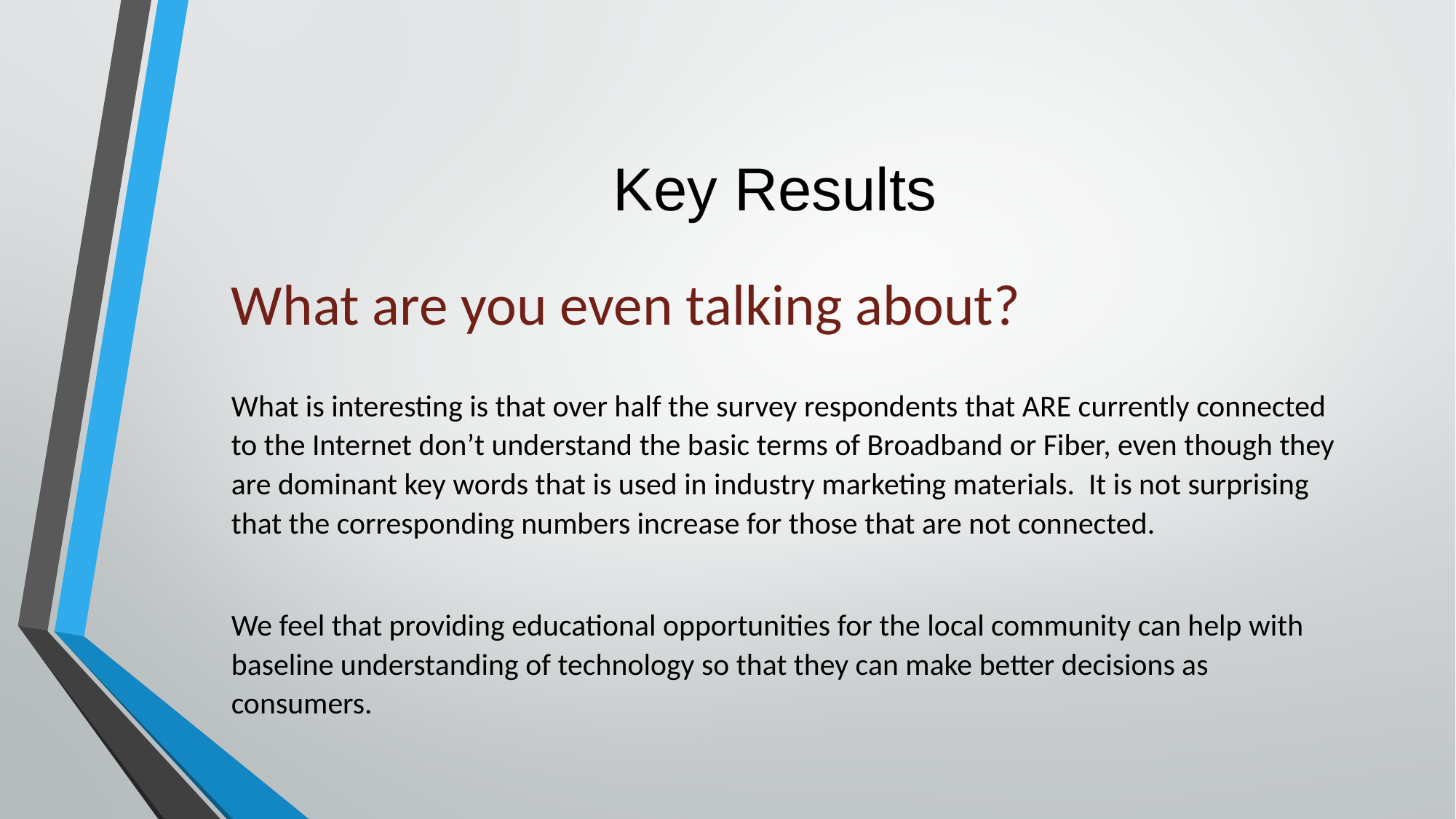

# Key Results
What are you even talking about?

What is interesting is that over half the survey respondents that ARE currently connected to the Internet don’t understand the basic terms of Broadband or Fiber, even though they are dominant key words that is used in industry marketing materials.  It is not surprising that the corresponding numbers increase for those that are not connected.

We feel that providing educational opportunities for the local community can help with baseline understanding of technology so that they can make better decisions as consumers.